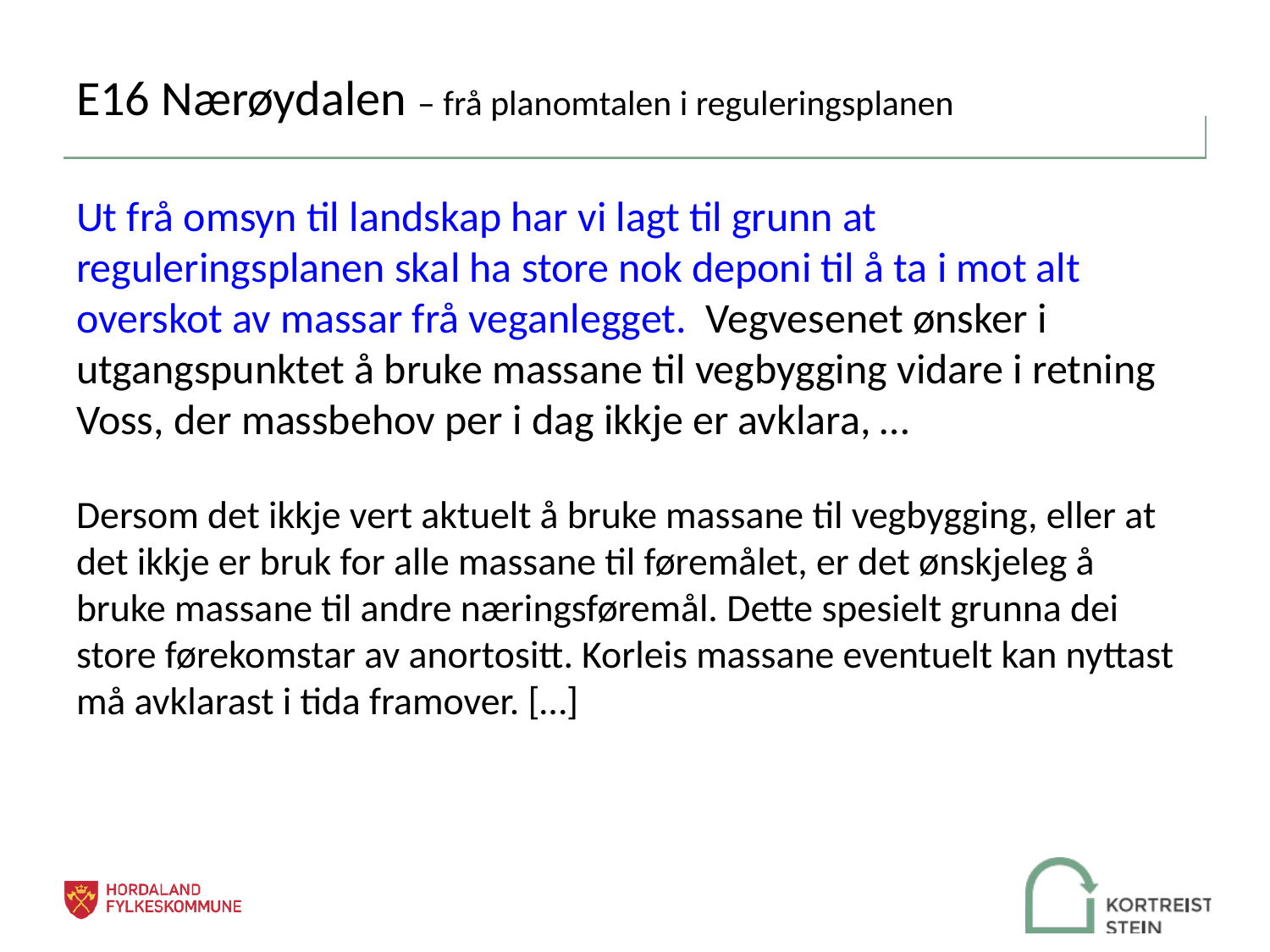

# E16 Nærøydalen – frå planomtalen i reguleringsplanen
Ut frå omsyn til landskap har vi lagt til grunn at reguleringsplanen skal ha store nok deponi til å ta i mot alt overskot av massar frå veganlegget.  Vegvesenet ønsker i utgangspunktet å bruke massane til vegbygging vidare i retning Voss, der massbehov per i dag ikkje er avklara, …

Dersom det ikkje vert aktuelt å bruke massane til vegbygging, eller at det ikkje er bruk for alle massane til føremålet, er det ønskjeleg å bruke massane til andre næringsføremål. Dette spesielt grunna dei store førekomstar av anortositt. Korleis massane eventuelt kan nyttast må avklarast i tida framover. […]